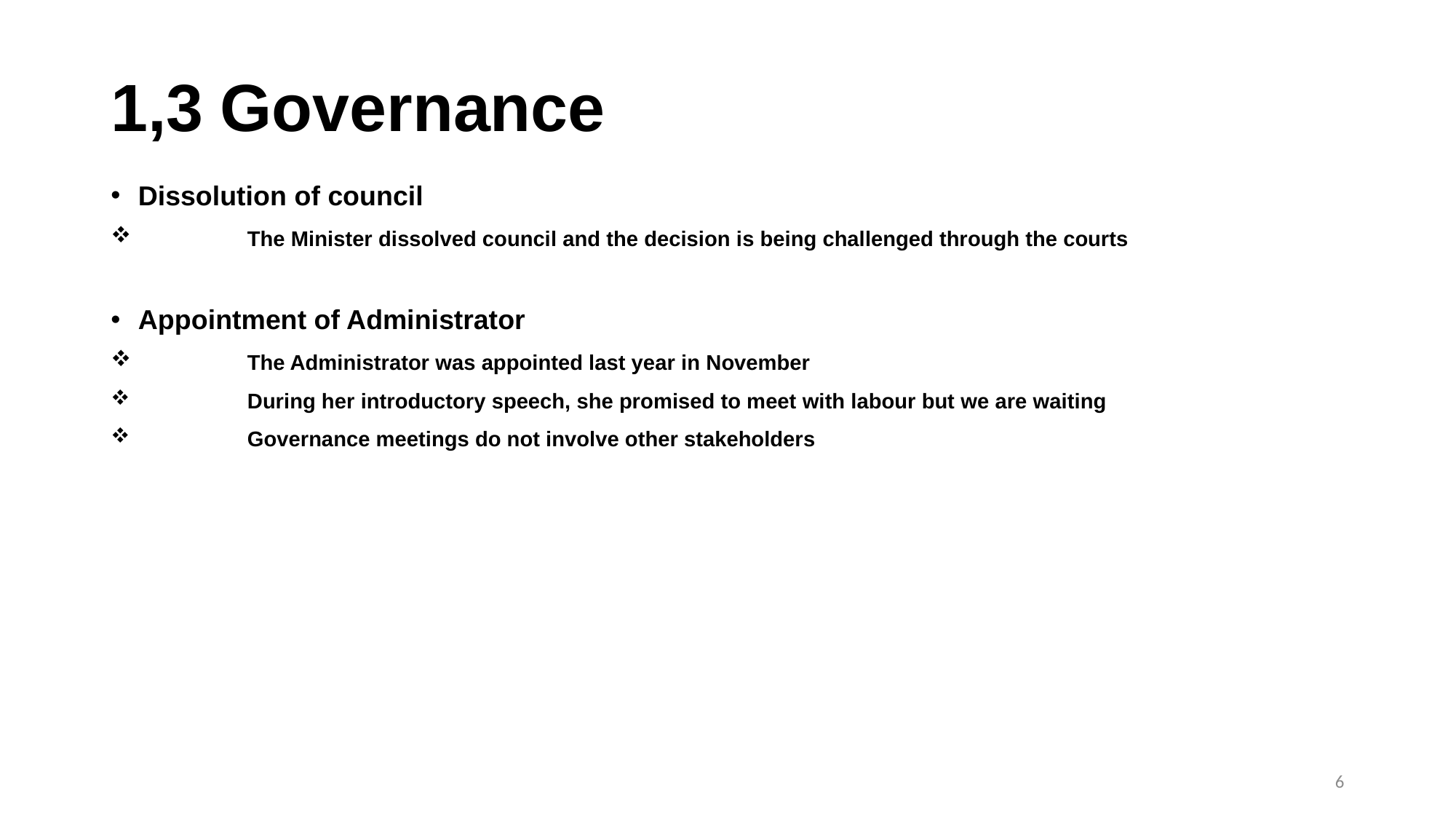

# 1,3	Governance
Dissolution of council
	The Minister dissolved council and the decision is being challenged through the courts

Appointment of Administrator
	The Administrator was appointed last year in November
	During her introductory speech, she promised to meet with labour but we are waiting
	Governance meetings do not involve other stakeholders

6